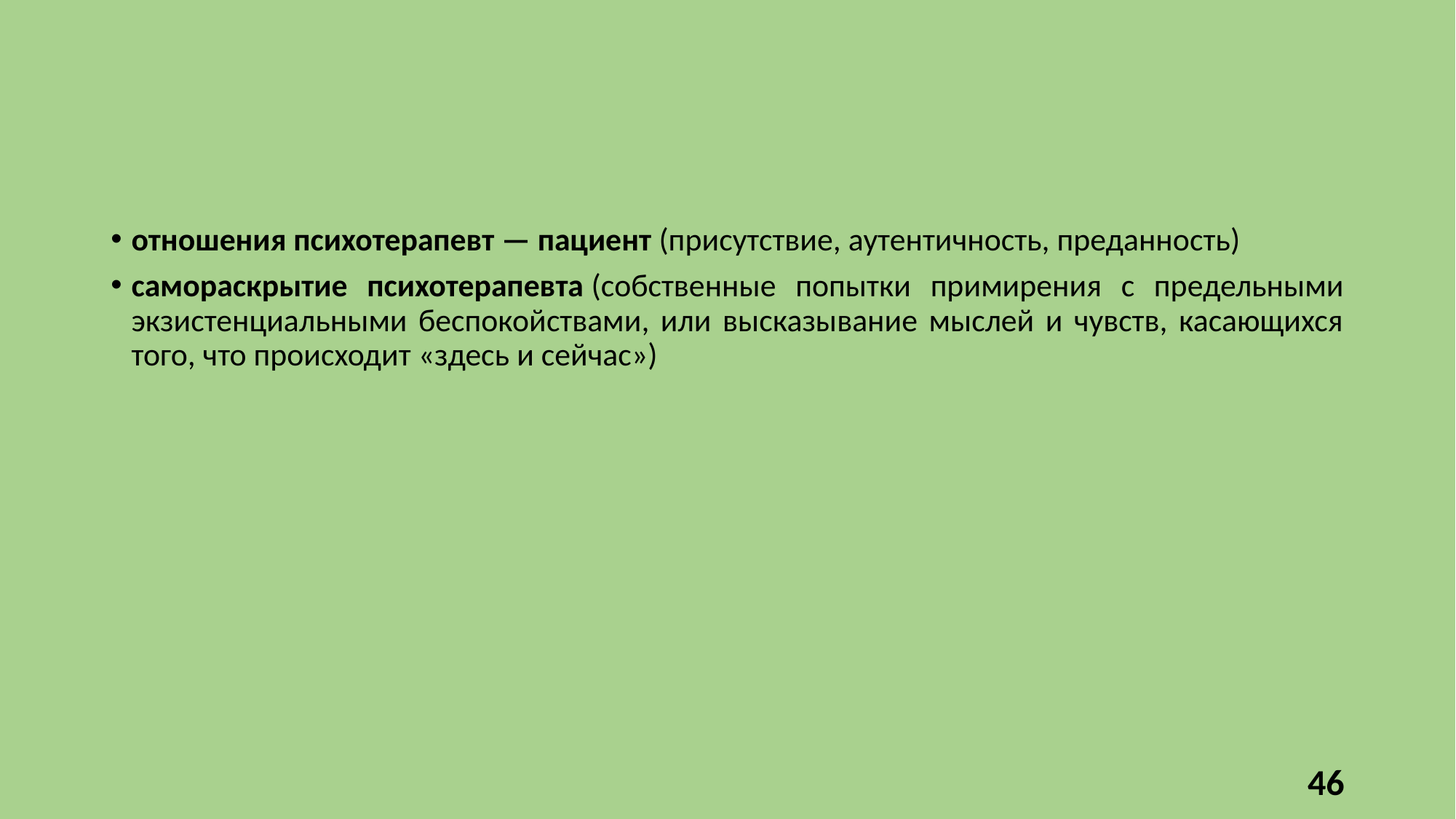

отношения психотерапевт — пациент (присутствие, аутентичность, преданность)
самораскрытие психотерапевта (собственные попытки примирения с предельными экзистенциальными беспокойствами, или высказывание мыслей и чувств, касающихся того, что происходит «здесь и сейчас»)
46